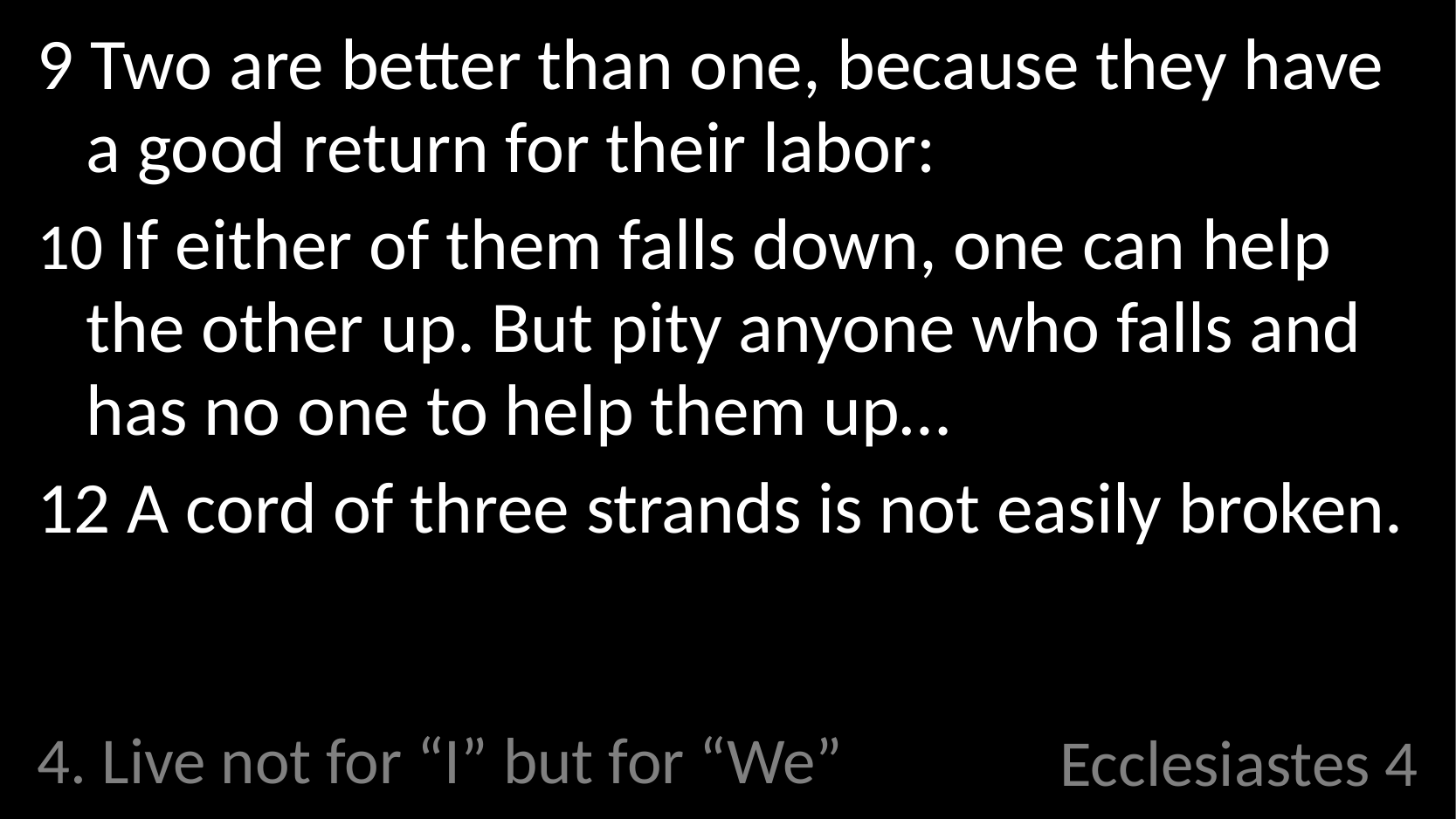

9 Two are better than one, because they have a good return for their labor:
10 If either of them falls down, one can help the other up. But pity anyone who falls and has no one to help them up…
12 A cord of three strands is not easily broken.

4. Live not for “I” but for “We”
# Ecclesiastes 4